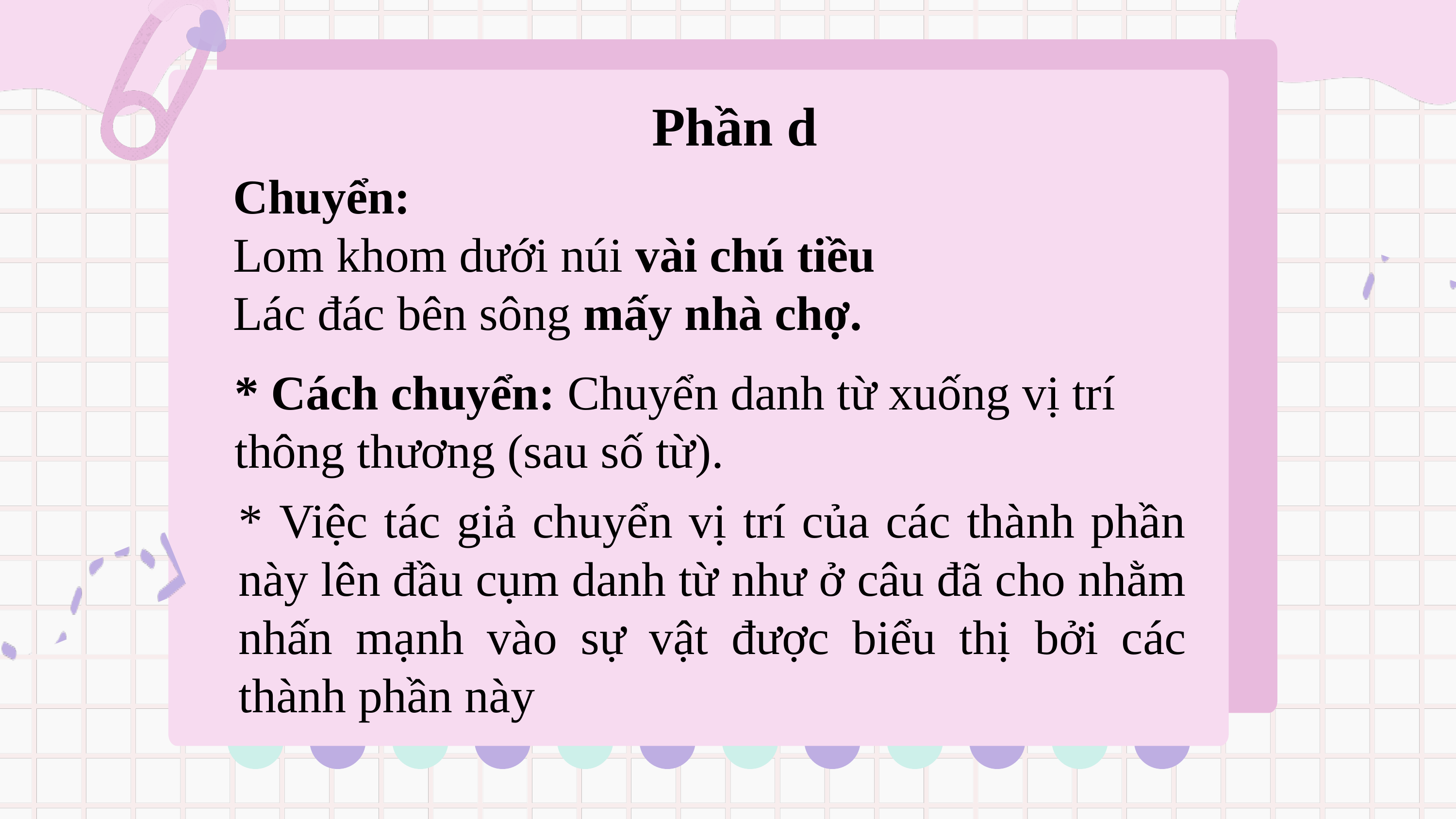

Phần d
Chuyển:
Lom khom dưới núi vài chú tiều
Lác đác bên sông mấy nhà chợ.

* Cách chuyển: Chuyển danh từ xuống vị trí thông thương (sau số từ).
* Việc tác giả chuyển vị trí của các thành phần này lên đầu cụm danh từ như ở câu đã cho nhằm nhấn mạnh vào sự vật được biểu thị bởi các thành phần này